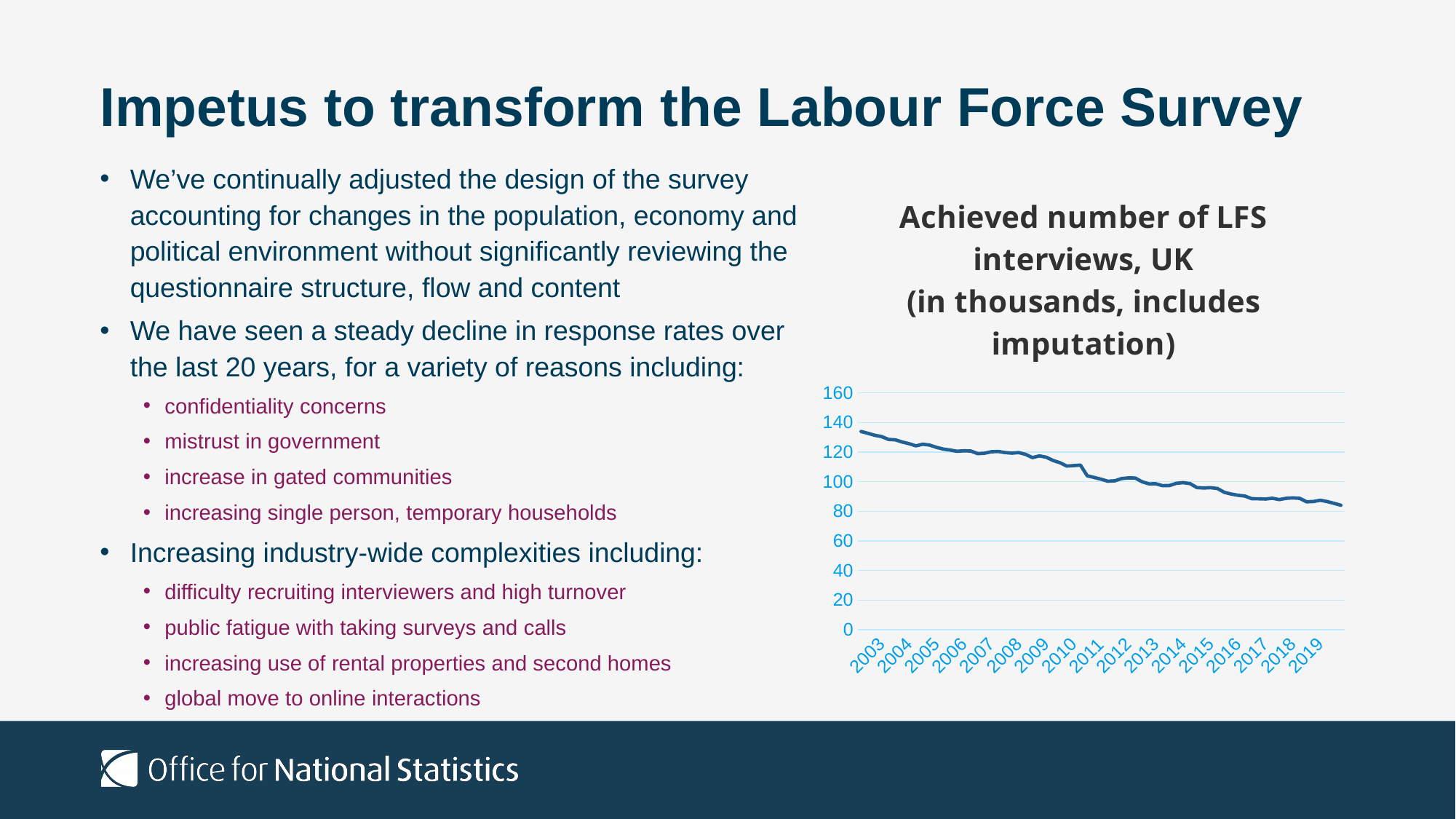

# Impetus to transform the Labour Force Survey
We’ve continually adjusted the design of the survey accounting for changes in the population, economy and political environment without significantly reviewing the questionnaire structure, flow and content
We have seen a steady decline in response rates over the last 20 years, for a variety of reasons including:
confidentiality concerns
mistrust in government
increase in gated communities
increasing single person, temporary households
Increasing industry-wide complexities including:
difficulty recruiting interviewers and high turnover
public fatigue with taking surveys and calls
increasing use of rental properties and second homes
global move to online interactions

### Chart: Achieved number of LFS interviews, UK
(in thousands, includes imputation)

| Category | Series 1 |
|---|---|
|  | 133856.0 |
|  | 132614.0 |
|  | 131289.0 |
| 2003 | 130418.0 |
|  | 128484.0 |
|  | 128210.0 |
|  | 126762.0 |
| 2004 | 125612.0 |
|  | 124156.0 |
|  | 125286.0 |
|  | 124683.0 |
| 2005 | 123141.0 |
|  | 121970.0 |
|  | 121323.0 |
|  | 120497.0 |
| 2006 | 120847.0 |
|  | 120651.0 |
|  | 118920.0 |
|  | 119186.0 |
| 2007 | 120157.0 |
|  | 120379.0 |
|  | 119605.0 |
|  | 119243.0 |
| 2008 | 119606.0 |
|  | 118386.0 |
|  | 116222.0 |
|  | 117373.0 |
| 2009 | 116512.0 |
|  | 114310.0 |
|  | 112784.0 |
|  | 110511.0 |
| 2010 | 110817.0 |
|  | 111177.0 |
|  | 103943.0 |
|  | 102842.0 |
| 2011 | 101645.0 |
|  | 100286.0 |
|  | 100543.0 |
|  | 102059.0 |
| 2012 | 102532.0 |
|  | 102427.0 |
|  | 99901.0 |
|  | 98513.0 |
| 2013 | 98531.0 |
|  | 97274.0 |
|  | 97380.0 |
|  | 98878.0 |
| 2014 | 99315.0 |
|  | 98668.0 |
|  | 95950.0 |
|  | 95704.0 |
| 2015 | 95941.0 |
|  | 95359.0 |
|  | 92784.0 |
|  | 91618.0 |
| 2016 | 90787.0 |
|  | 90283.0 |
|  | 88465.0 |
|  | 88406.0 |
| 2017 | 88258.0 |
|  | 88801.0 |
|  | 87899.0 |
|  | 88726.0 |
| 2018 | 89039.0 |
|  | 88705.0 |
|  | 86377.0 |
|  | 86585.0 |
| 2019 | 87417.0 |
|  | 86548.0 |
|  | 85342.0 |
|  | 84062.0 |